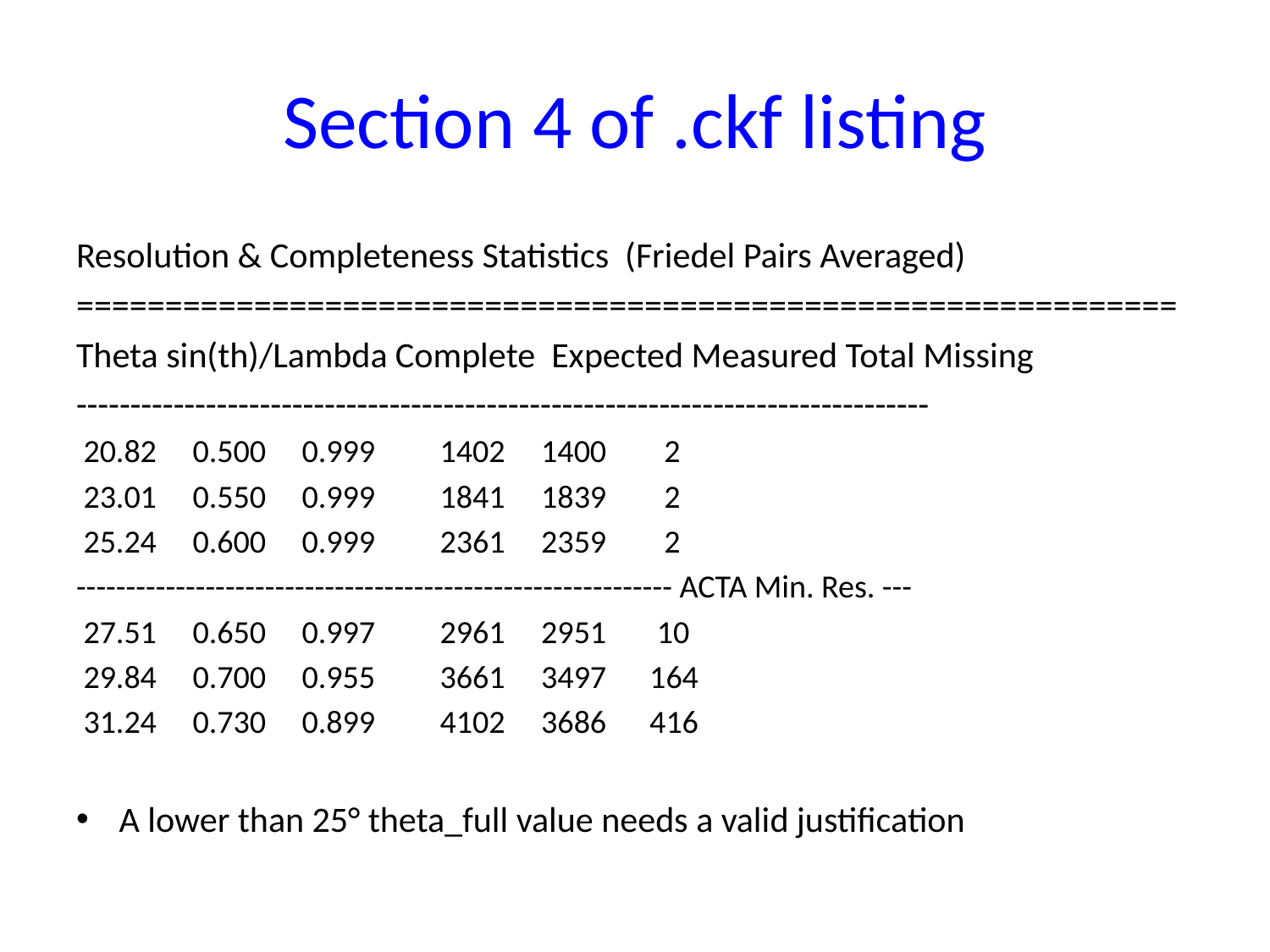

# Section 4 of .ckf listing

Resolution & Completeness Statistics  (Friedel Pairs Averaged)
==============================================================
Theta sin(th)/Lambda Complete  Expected Measured Total Missing
-------------------------------------------------------------------------------
 20.82     0.500     0.999         1402     1400        2
 23.01     0.550     0.999         1841     1839        2
 25.24     0.600     0.999         2361     2359        2
------------------------------------------------------------ ACTA Min. Res. ---
 27.51     0.650     0.997         2961     2951       10
 29.84     0.700     0.955         3661     3497      164
 31.24     0.730     0.899         4102     3686      416

A lower than 25° theta_full value needs a valid justification